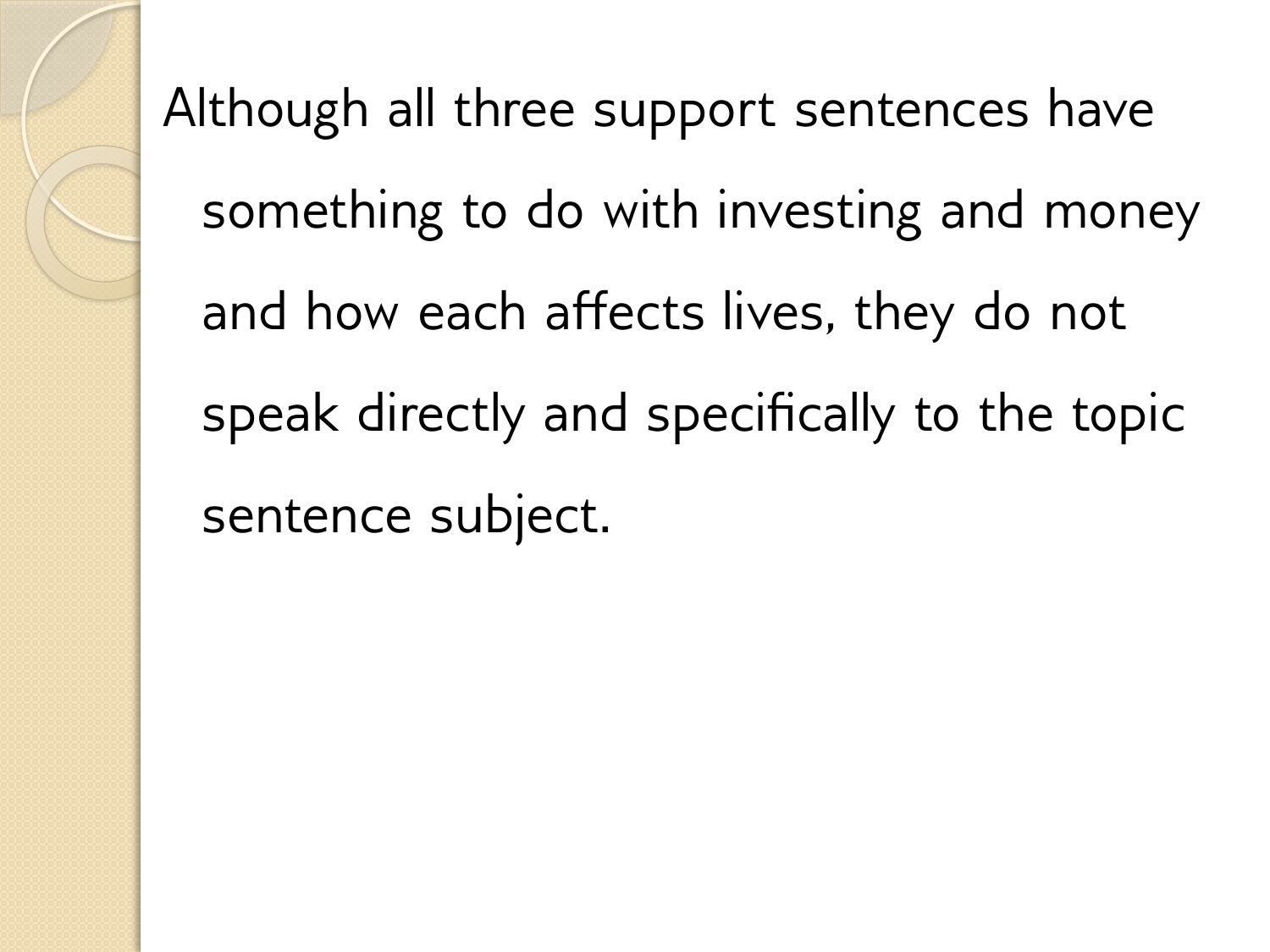

Although all three support sentences have something to do with investing and money and how each affects lives, they do not speak directly and specifically to the topic sentence subject.